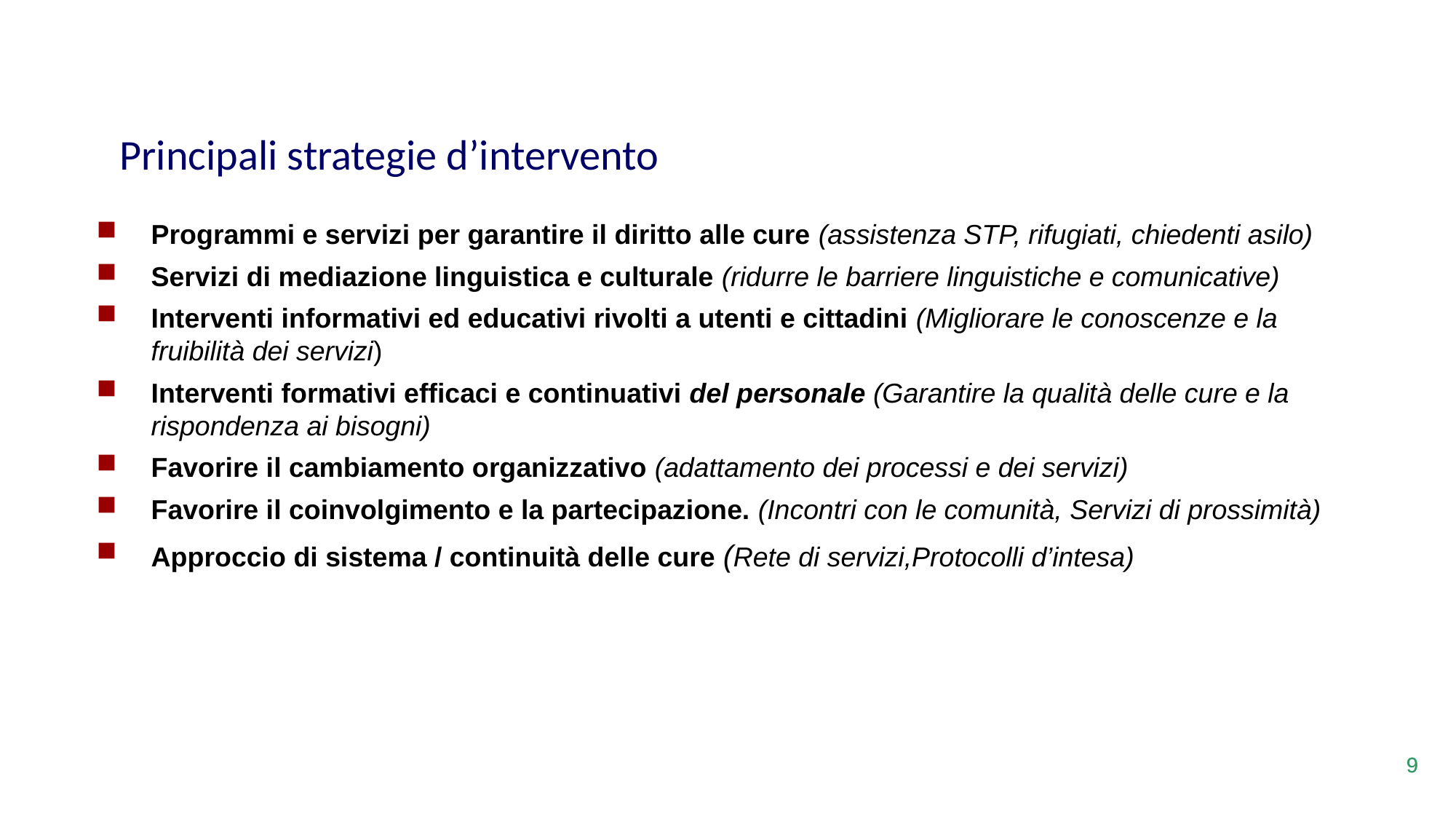

Principali strategie d’intervento
Programmi e servizi per garantire il diritto alle cure (assistenza STP, rifugiati, chiedenti asilo)
Servizi di mediazione linguistica e culturale (ridurre le barriere linguistiche e comunicative)
Interventi informativi ed educativi rivolti a utenti e cittadini (Migliorare le conoscenze e la fruibilità dei servizi)
Interventi formativi efficaci e continuativi del personale (Garantire la qualità delle cure e la rispondenza ai bisogni)
Favorire il cambiamento organizzativo (adattamento dei processi e dei servizi)
Favorire il coinvolgimento e la partecipazione. (Incontri con le comunità, Servizi di prossimità)
Approccio di sistema / continuità delle cure (Rete di servizi,Protocolli d’intesa)
9
9